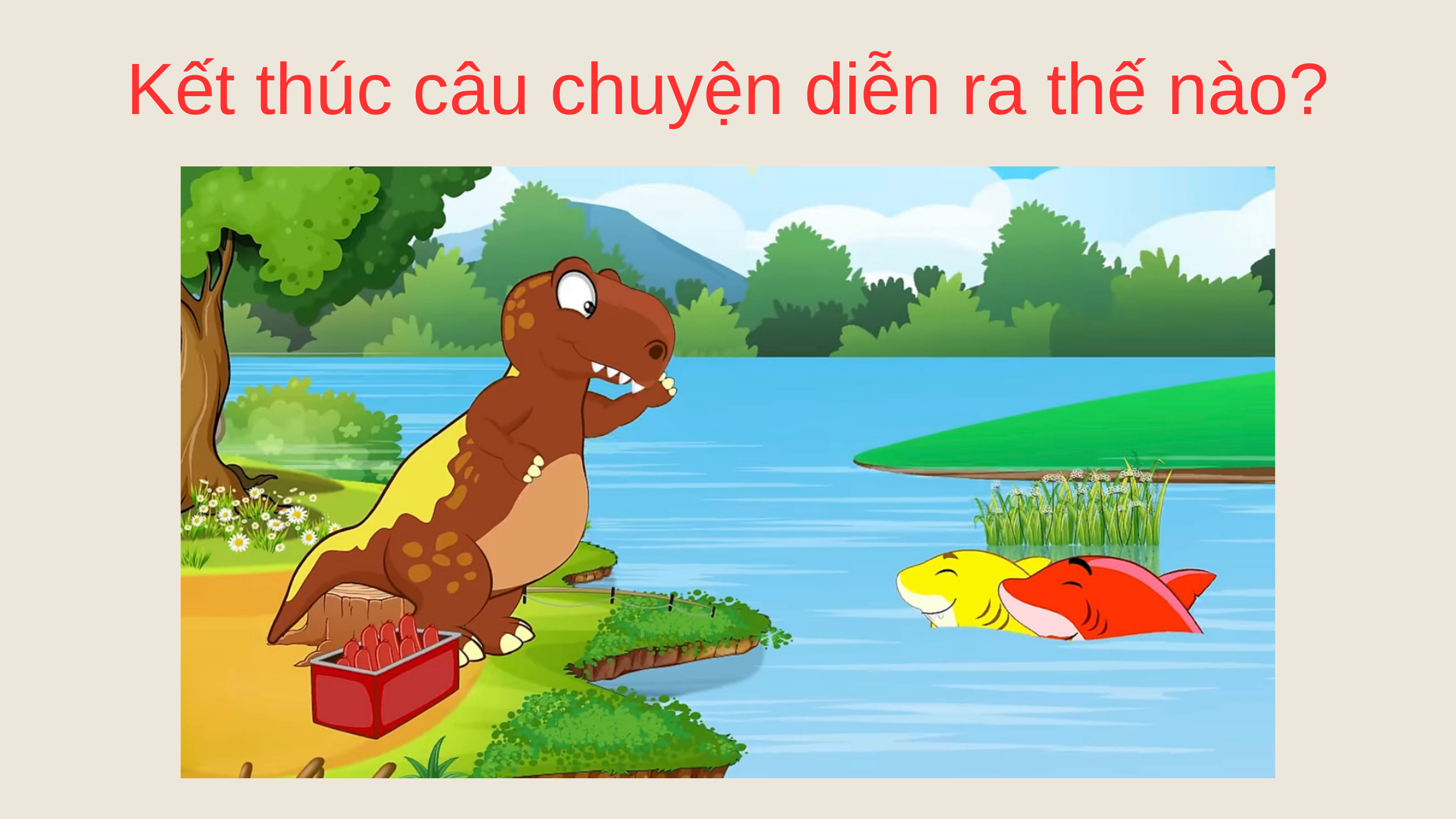

Kết thúc câu chuyện diễn ra thế nào?